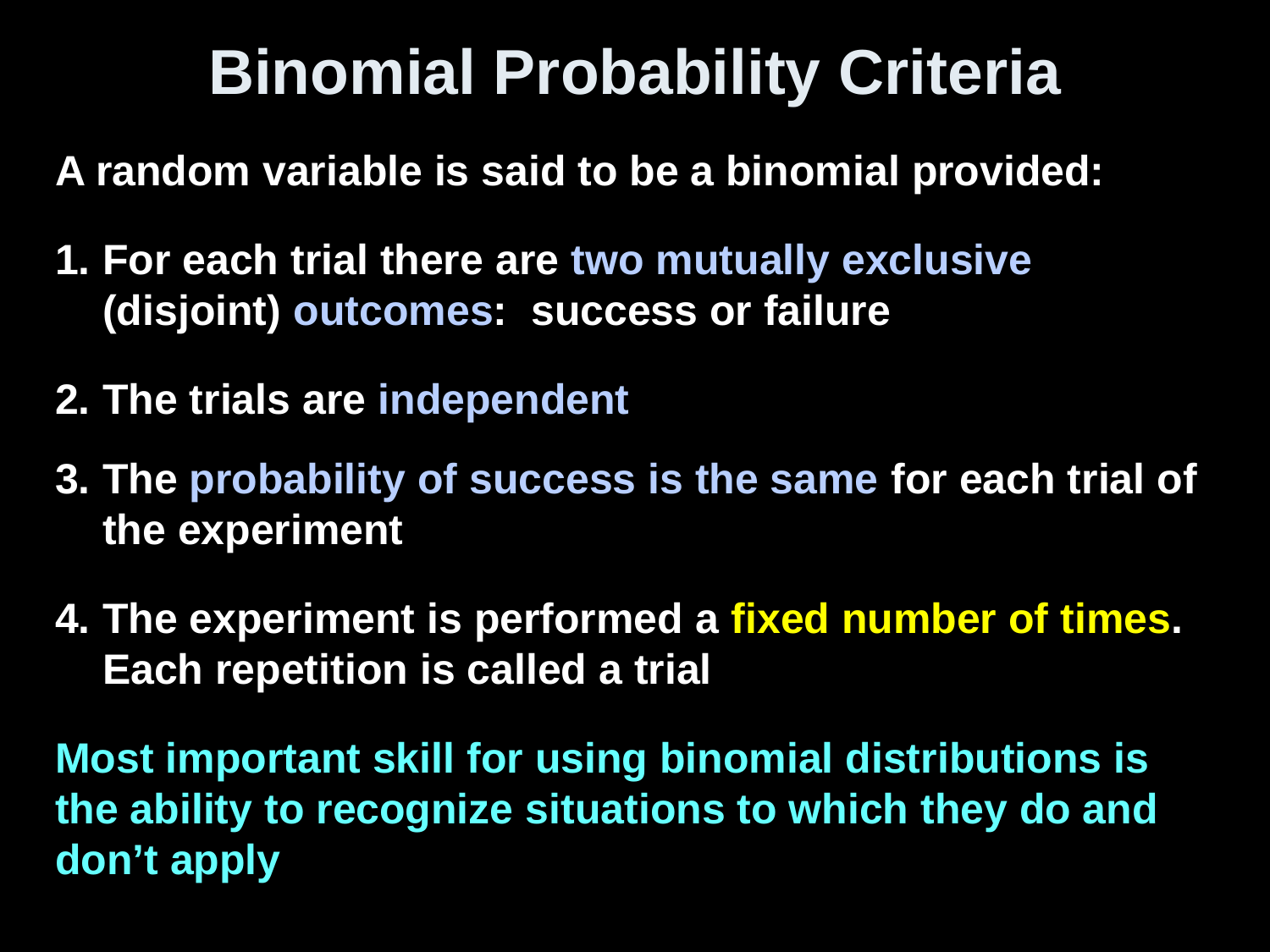

# Binomial Probability Criteria
A random variable is said to be a binomial provided:

For each trial there are two mutually exclusive (disjoint) outcomes:  success or failure

The trials are independent

The probability of success is the same for each trial of the experiment

The experiment is performed a fixed number of times.  Each repetition is called a trial

Most important skill for using binomial distributions is the ability to recognize situations to which they do and don’t apply